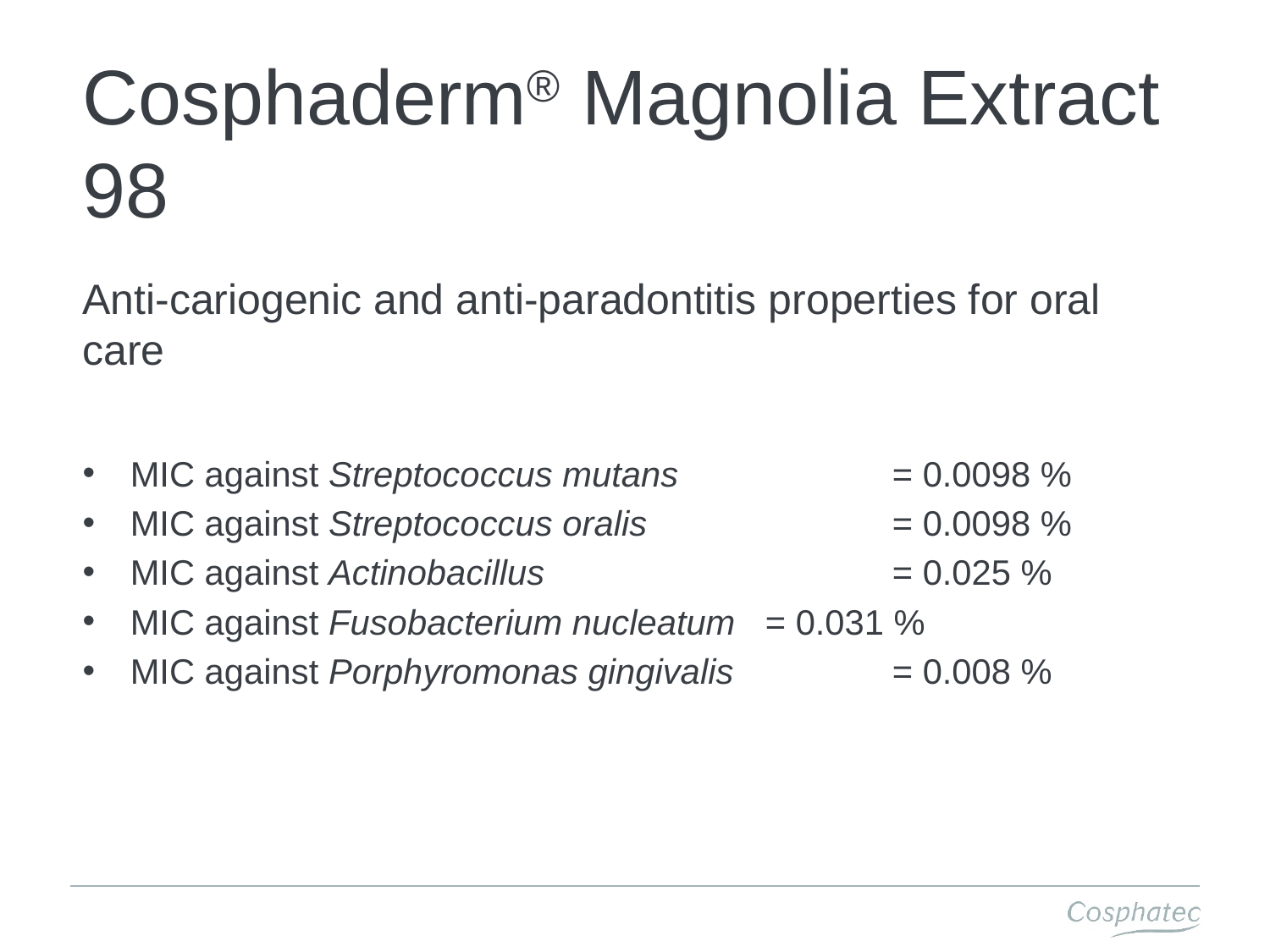

# Cosphaderm® Magnolia Extract 98
Anti-cariogenic and anti-paradontitis properties for oral care

MIC against Streptococcus mutans		= 0.0098 %
MIC against Streptococcus oralis		= 0.0098 %
MIC against Actinobacillus			= 0.025 %
MIC against Fusobacterium nucleatum	= 0.031 %
MIC against Porphyromonas gingivalis		= 0.008 %